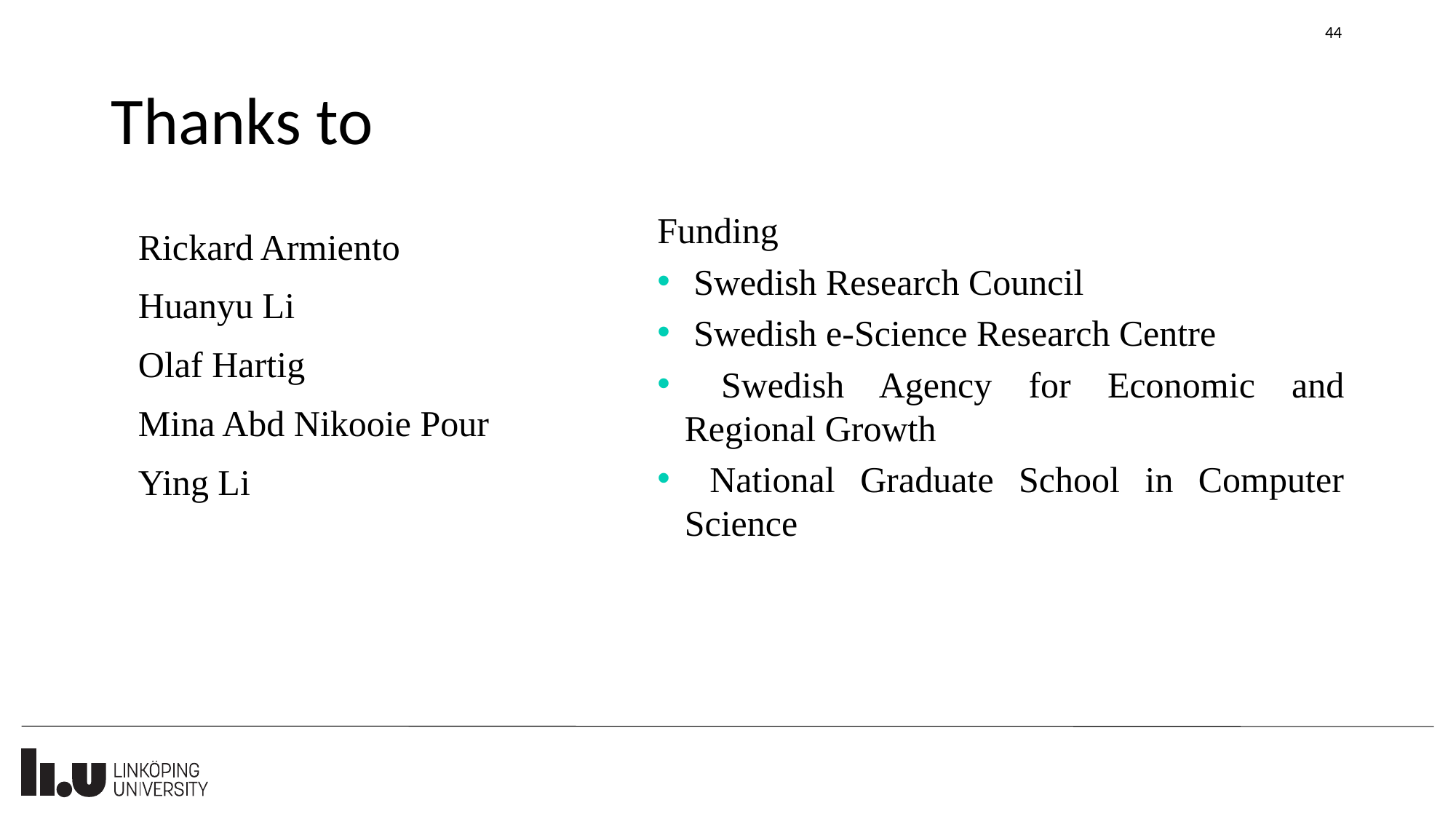

44
# Thanks to
      Funding
 Swedish Research Council
 Swedish e-Science Research Centre
 Swedish Agency for Economic and Regional Growth
 National Graduate School in Computer Science

Rickard Armiento
Huanyu Li
Olaf Hartig
Mina Abd Nikooie Pour
Ying Li